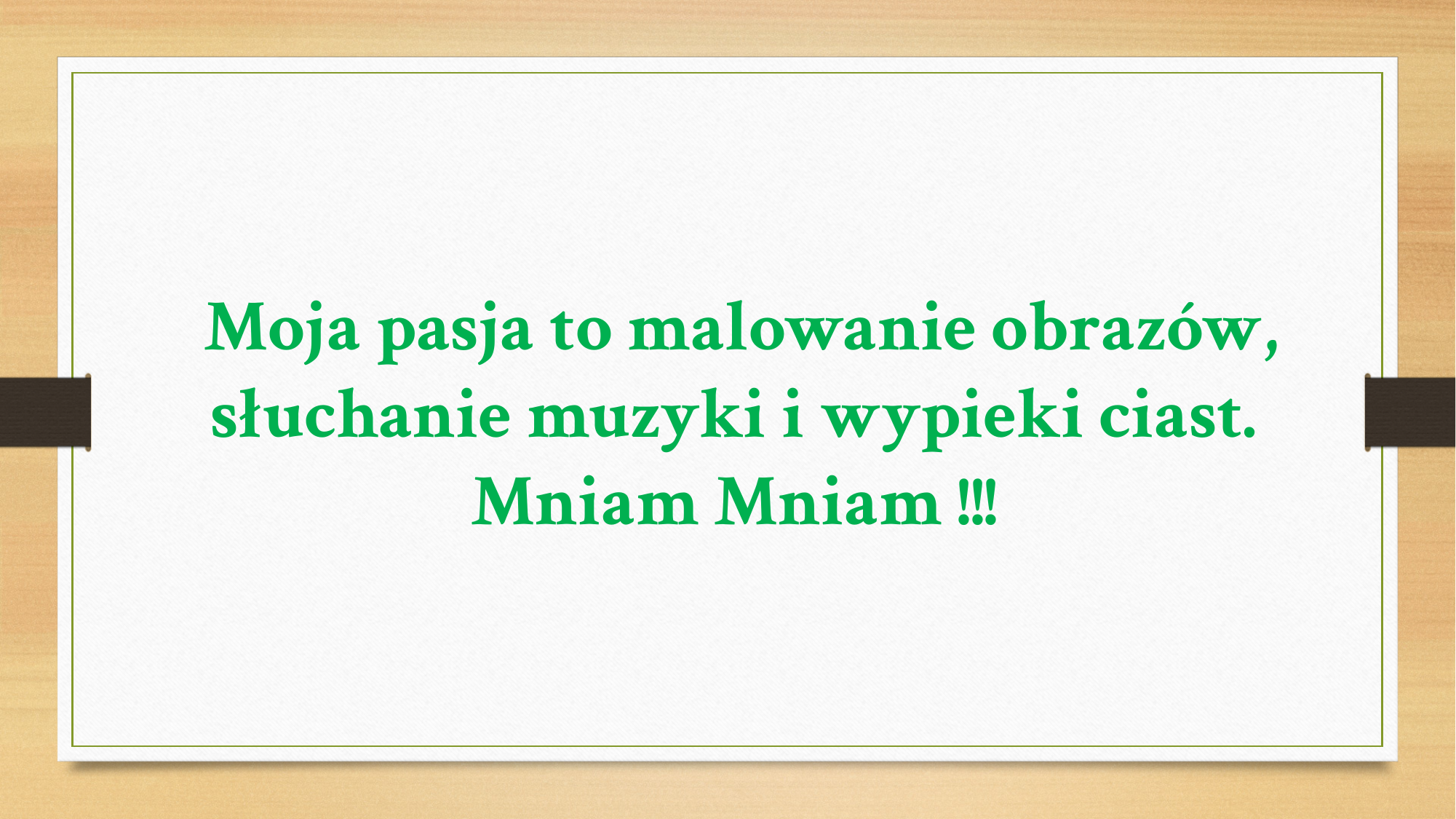

Moja pasja to malowanie obrazów, słuchanie muzyki i wypieki ciast.
Mniam Mniam !!!